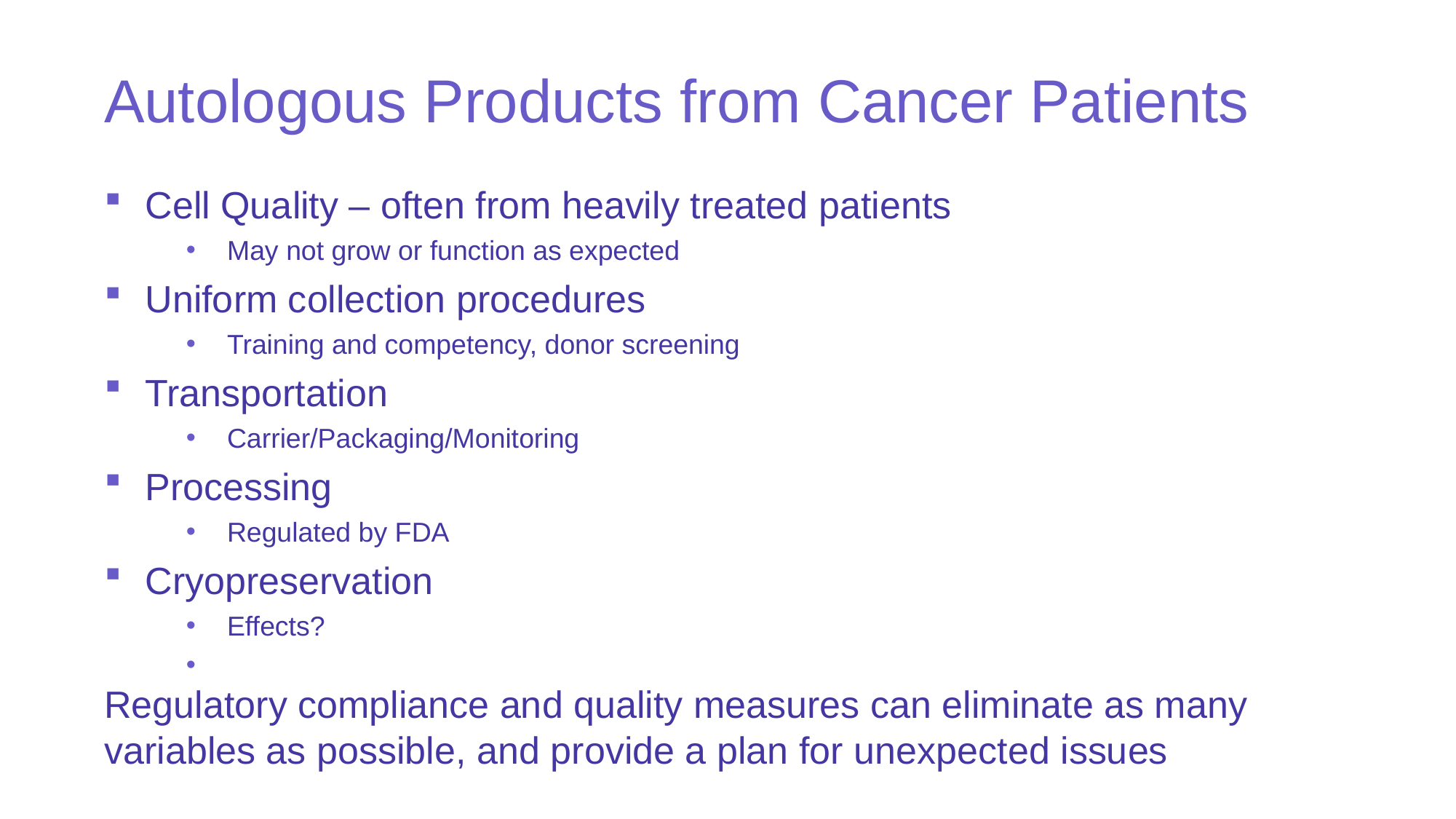

# Autologous Products from Cancer Patients
Cell Quality – often from heavily treated patients
May not grow or function as expected
Uniform collection procedures
Training and competency, donor screening
Transportation
Carrier/Packaging/Monitoring
Processing
Regulated by FDA
Cryopreservation
Effects?

Regulatory compliance and quality measures can eliminate as many variables as possible, and provide a plan for unexpected issues